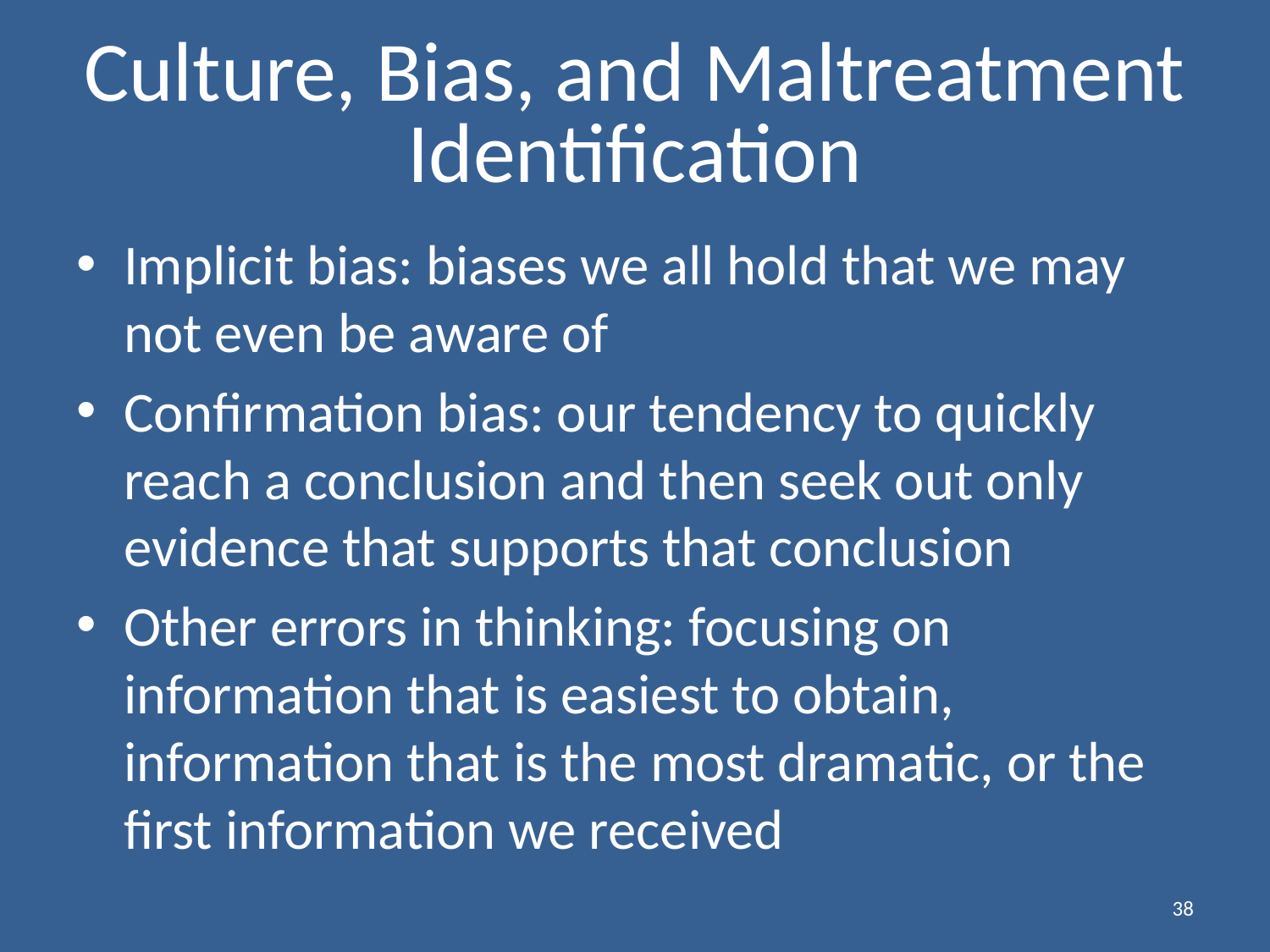

# Culture, Bias, and Maltreatment Identification
Implicit bias: biases we all hold that we may not even be aware of
Confirmation bias: our tendency to quickly reach a conclusion and then seek out only evidence that supports that conclusion
Other errors in thinking: focusing on information that is easiest to obtain, information that is the most dramatic, or the first information we received
38